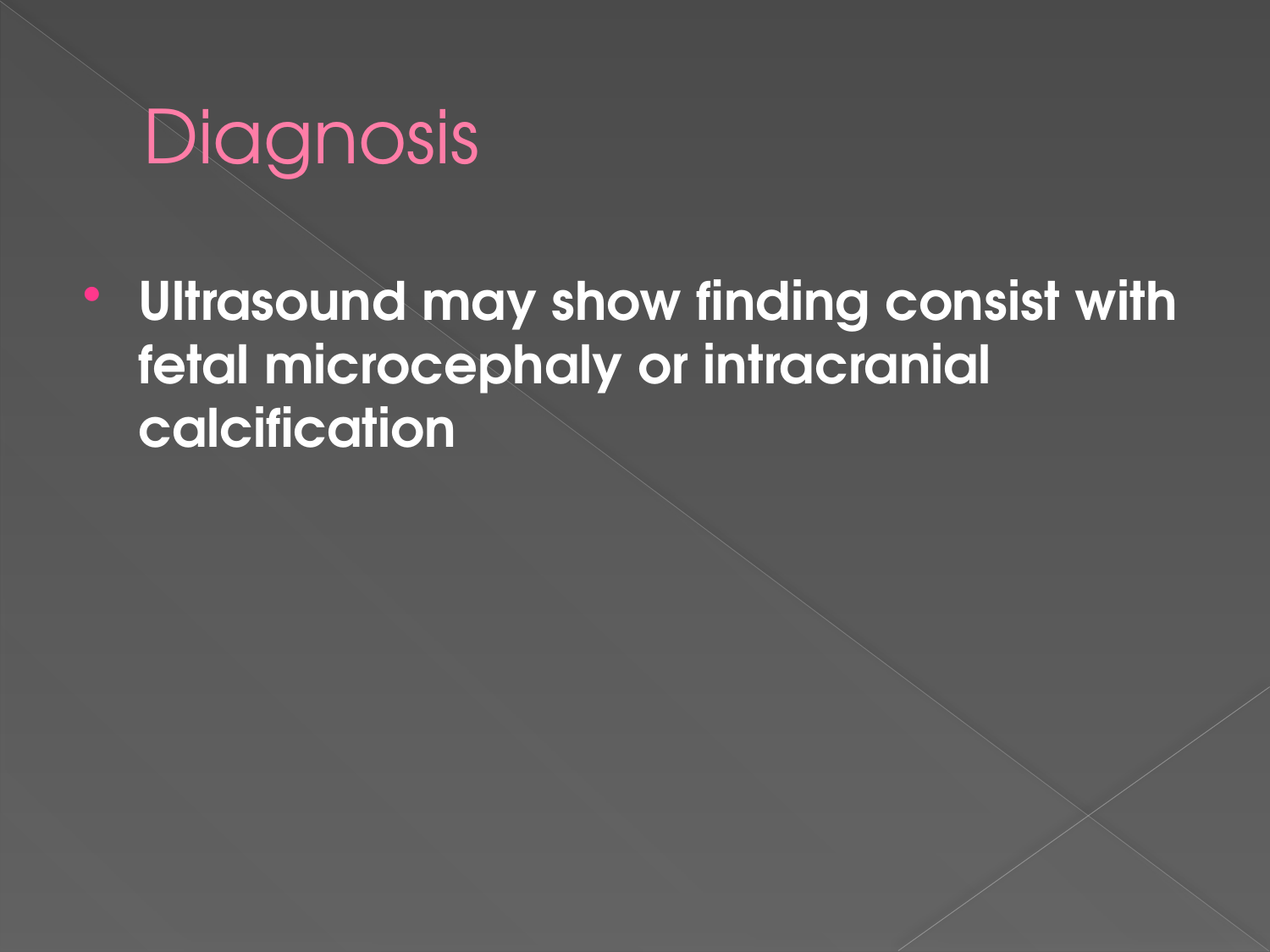

# Diagnosis
Ultrasound may show finding consist with fetal microcephaly or intracranial calcification